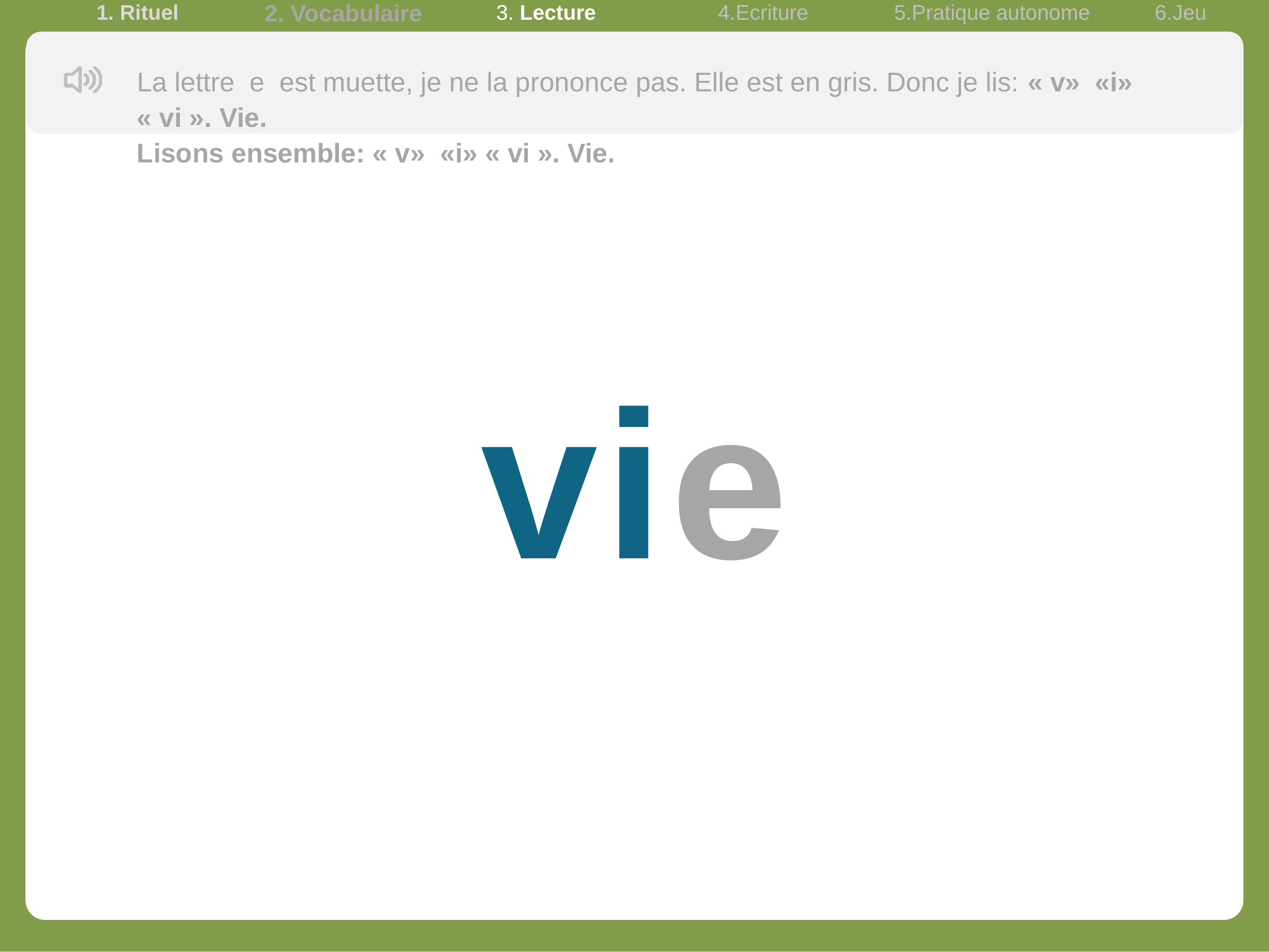

| 1. Rituel | 2. Vocabulaire | 3. Lecture | 4.Ecriture | 5.Pratique autonome | 6.Jeu |
| --- | --- | --- | --- | --- | --- |

La lettre  e  est muette, je ne la prononce pas. Elle est en gris. Donc je lis: « v»  «i» « vi ». Vie.
Lisons ensemble: « v»  «i» « vi ». Vie.

vie